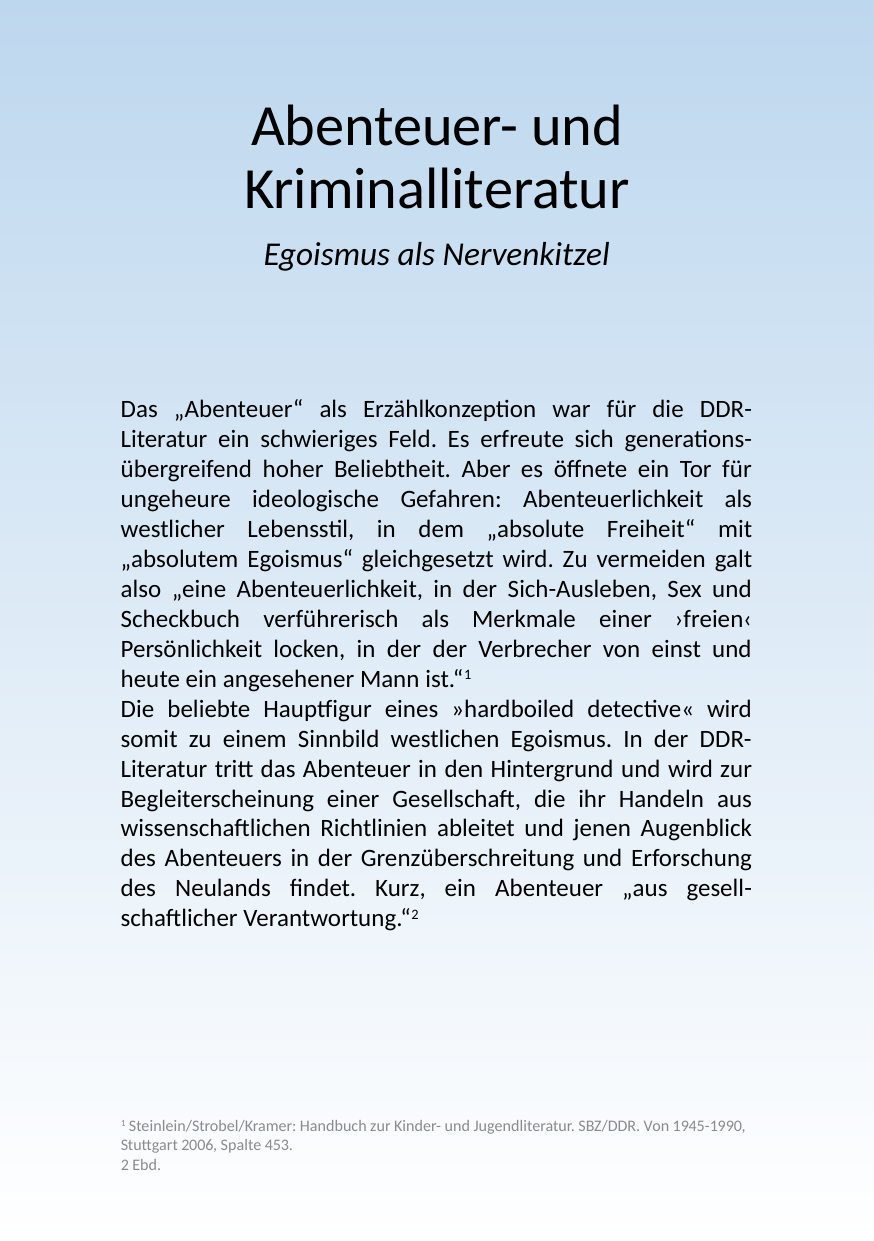

Abenteuer- und Kriminalliteratur
Egoismus als Nervenkitzel

Das „Abenteuer“ als Erzählkonzeption war für die DDR-Literatur ein schwieriges Feld. Es erfreute sich generations-übergreifend hoher Beliebtheit. Aber es öffnete ein Tor für ungeheure ideologische Gefahren: Abenteuerlichkeit als westlicher Lebensstil, in dem „absolute Freiheit“ mit „absolutem Egoismus“ gleichgesetzt wird. Zu vermeiden galt also „eine Abenteuerlichkeit, in der Sich-Ausleben, Sex und Scheckbuch verführerisch als Merkmale einer ›freien‹ Persönlichkeit locken, in der der Verbrecher von einst und heute ein angesehener Mann ist.“1
Die beliebte Hauptfigur eines »hardboiled detective« wird somit zu einem Sinnbild westlichen Egoismus. In der DDR- Literatur tritt das Abenteuer in den Hintergrund und wird zur Begleiterscheinung einer Gesellschaft, die ihr Handeln aus wissenschaftlichen Richtlinien ableitet und jenen Augenblick des Abenteuers in der Grenzüberschreitung und Erforschung des Neulands findet. Kurz, ein Abenteuer „aus gesell-schaftlicher Verantwortung.“2
1 Steinlein/Strobel/Kramer: Handbuch zur Kinder- und Jugendliteratur. SBZ/DDR. Von 1945-1990, Stuttgart 2006, Spalte 453.
2 Ebd.